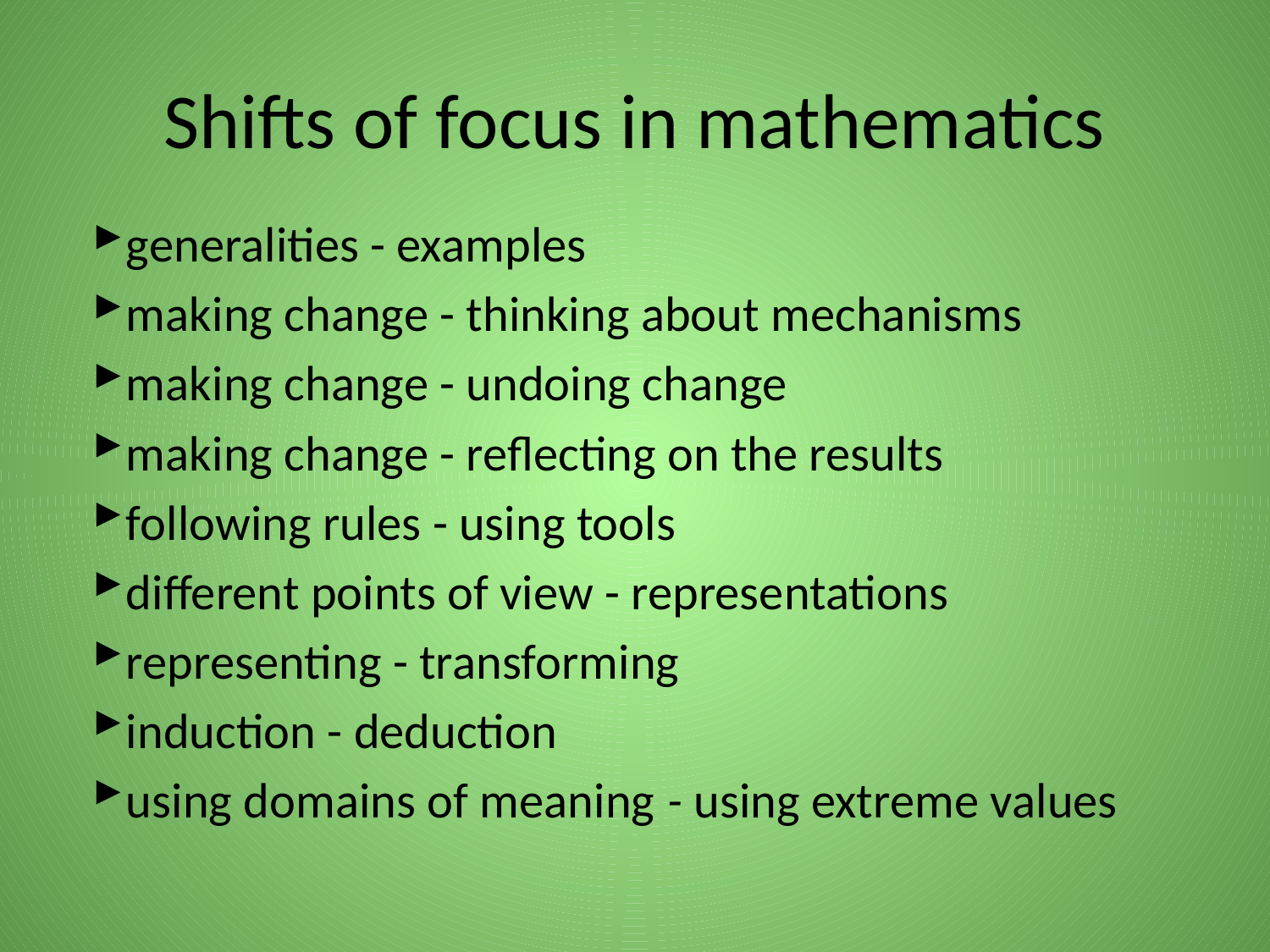

# Shifts of focus in mathematics
generalities - examples
making change - thinking about mechanisms
making change - undoing change
making change - reflecting on the results
following rules - using tools
different points of view - representations
representing - transforming
induction - deduction
using domains of meaning - using extreme values